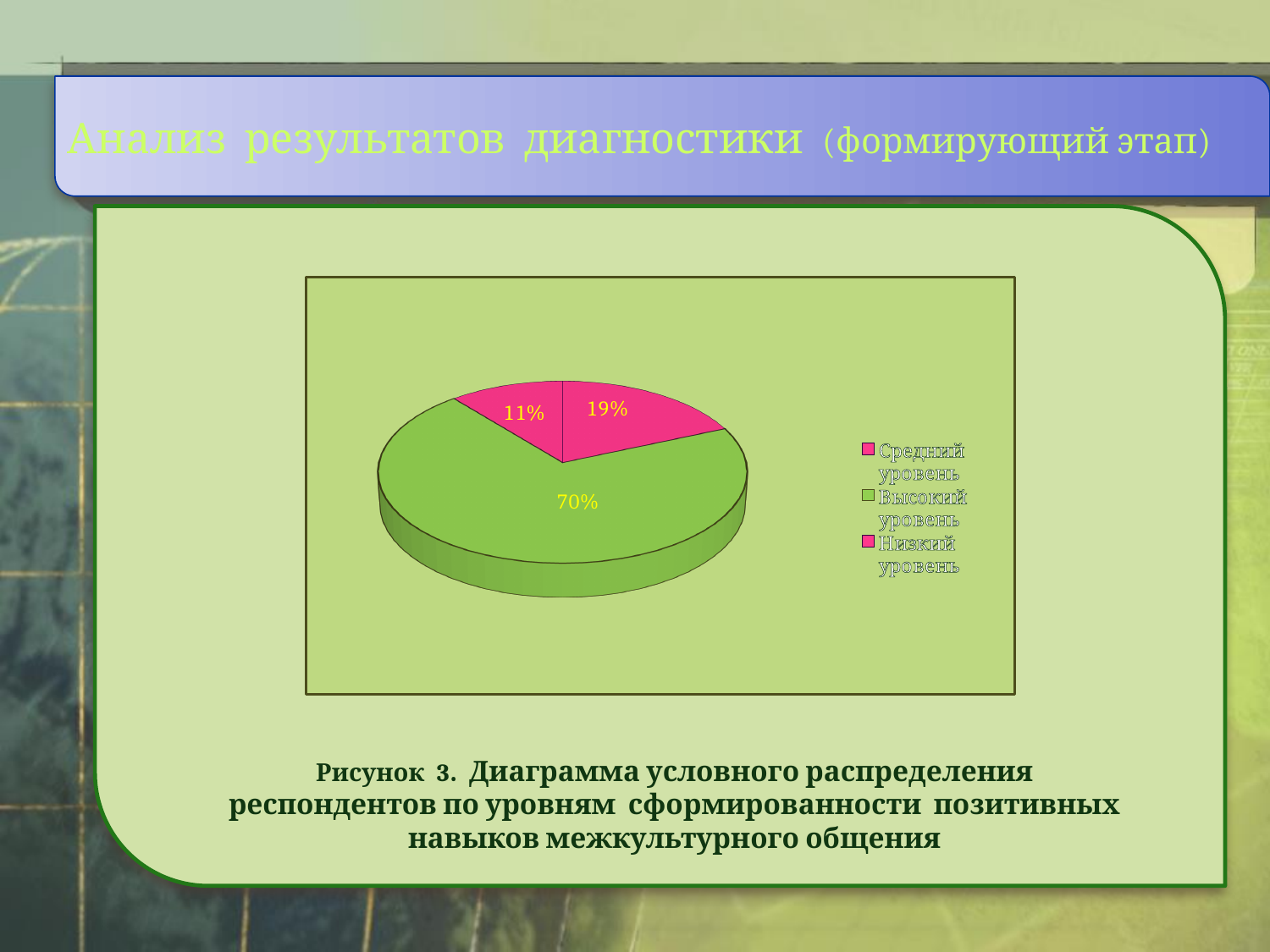

Анализ  результатов  диагностики  (формирующий этап)

[unsupported chart]

Рисунок  3.  Диаграмма условного распределения респондентов по уровням  сформированности  позитивных навыков межкультурного общения